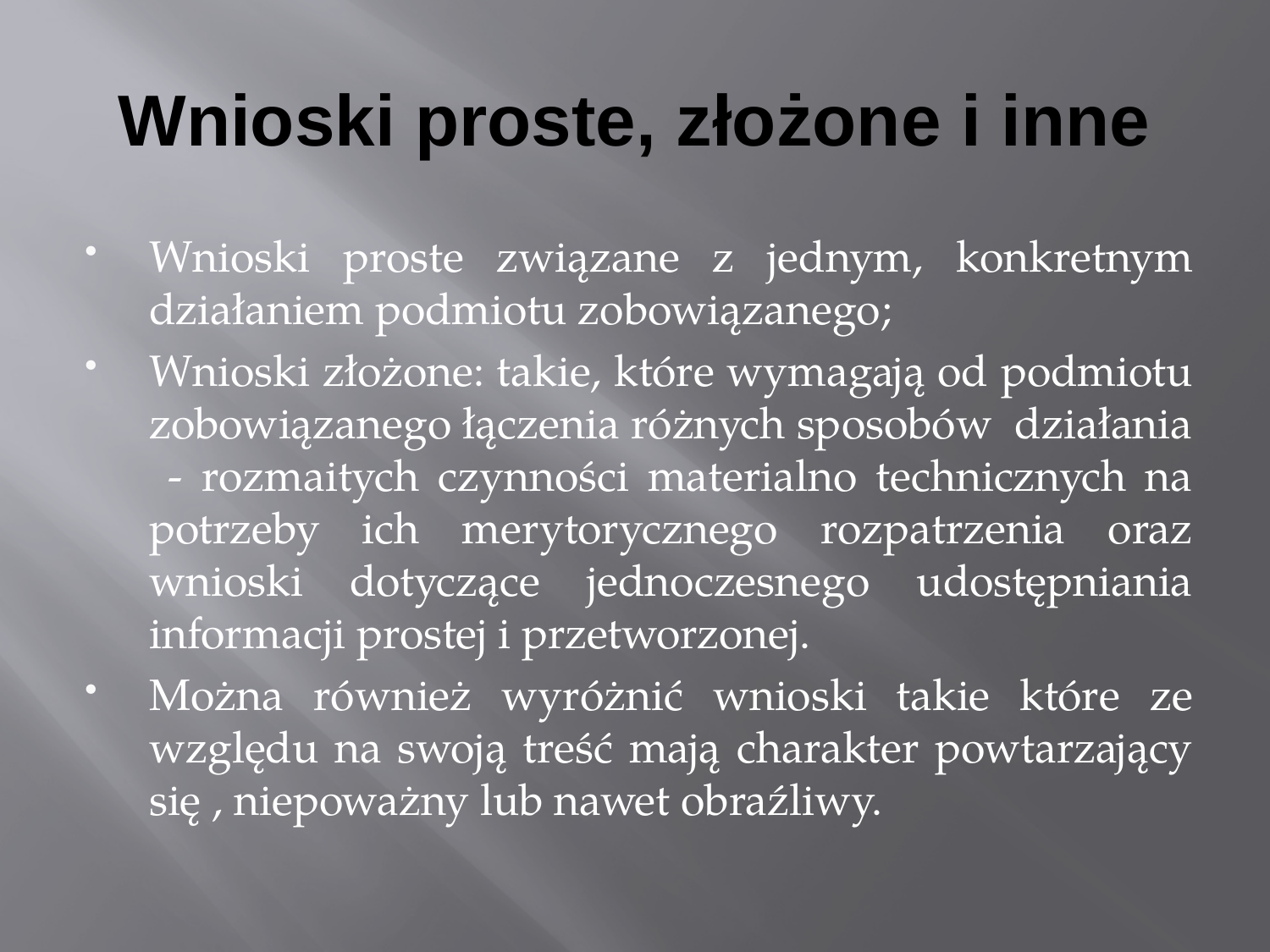

# Wnioski proste, złożone i inne
Wnioski proste związane z jednym, konkretnym działaniem podmiotu zobowiązanego;
Wnioski złożone: takie, które wymagają od podmiotu zobowiązanego łączenia różnych sposobów  działania  - rozmaitych czynności materialno technicznych na potrzeby ich merytorycznego rozpatrzenia oraz wnioski dotyczące jednoczesnego udostępniania informacji prostej i przetworzonej.
Można również wyróżnić wnioski takie które ze względu na swoją treść mają charakter powtarzający się , niepoważny lub nawet obraźliwy.